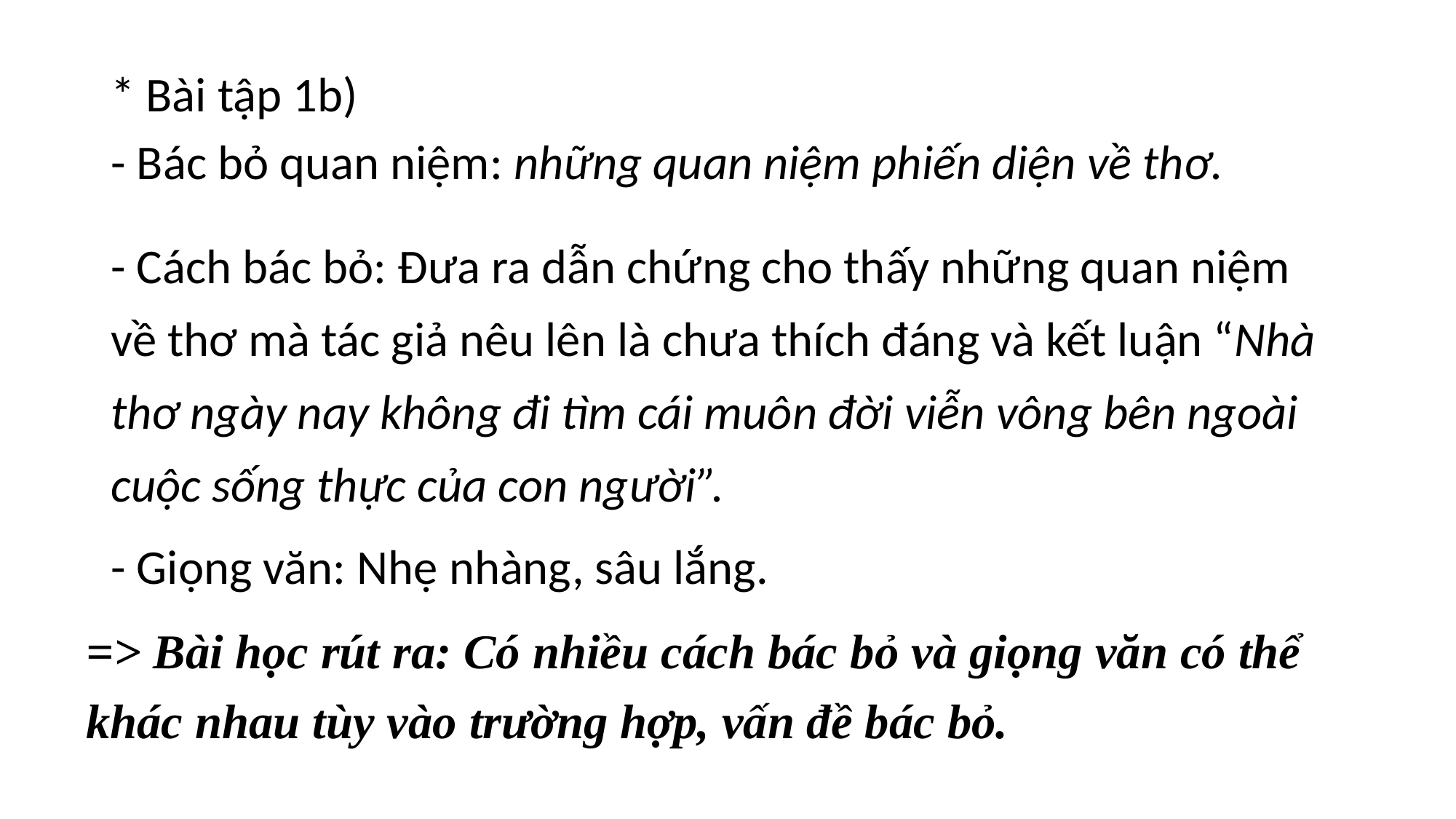

# * Bài tập 1b)
- Bác bỏ quan niệm: những quan niệm phiến diện về thơ.
- Cách bác bỏ: Đưa ra dẫn chứng cho thấy những quan niệm về thơ mà tác giả nêu lên là chưa thích đáng và kết luận “Nhà thơ ngày nay không đi tìm cái muôn đời viễn vông bên ngoài cuộc sống thực của con người”.
- Giọng văn: Nhẹ nhàng, sâu lắng.
=> Bài học rút ra: Có nhiều cách bác bỏ và giọng văn có thể khác nhau tùy vào trường hợp, vấn đề bác bỏ.